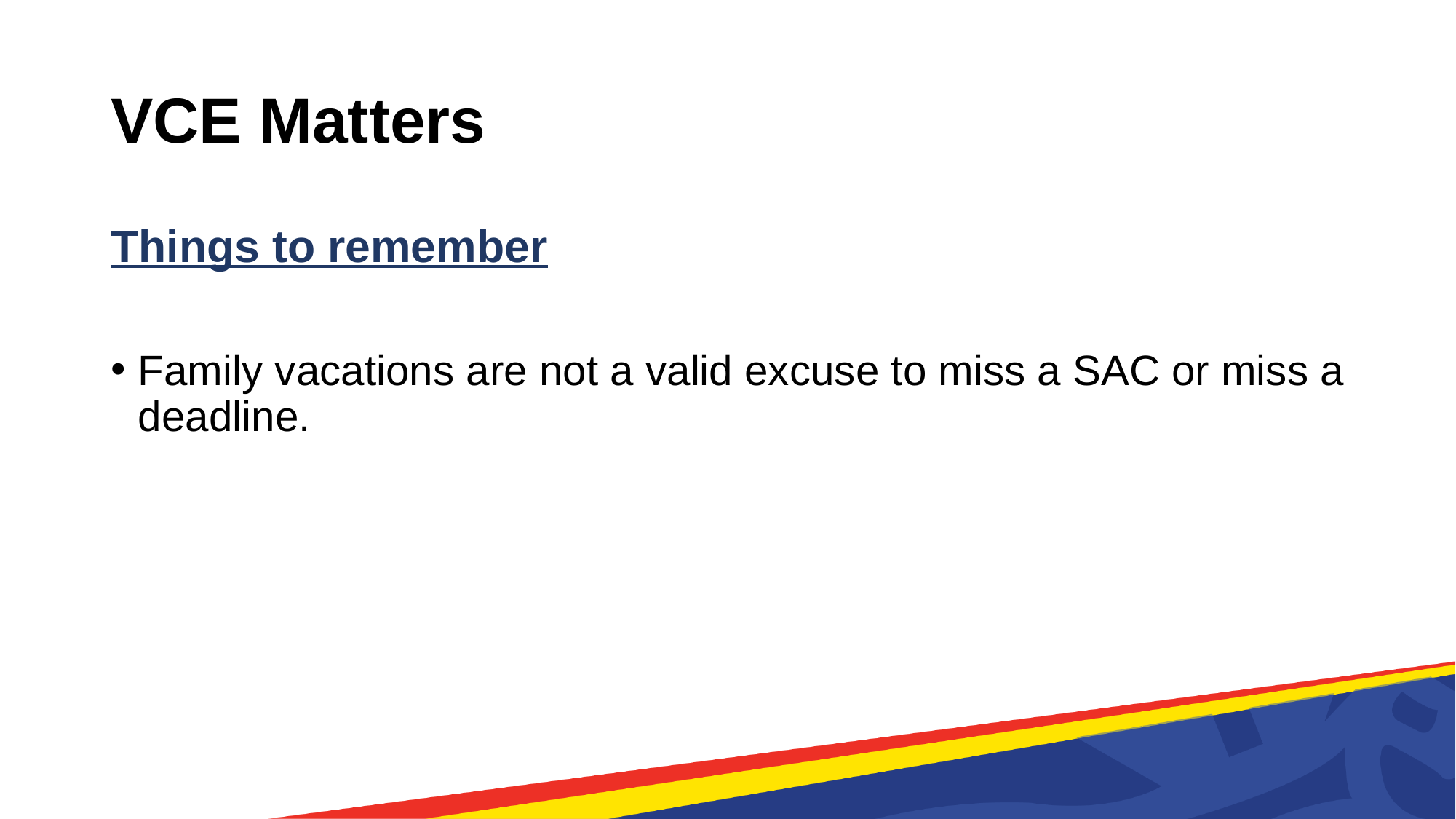

# VCE Matters
Things to remember

Family vacations are not a valid excuse to miss a SAC or miss a deadline.